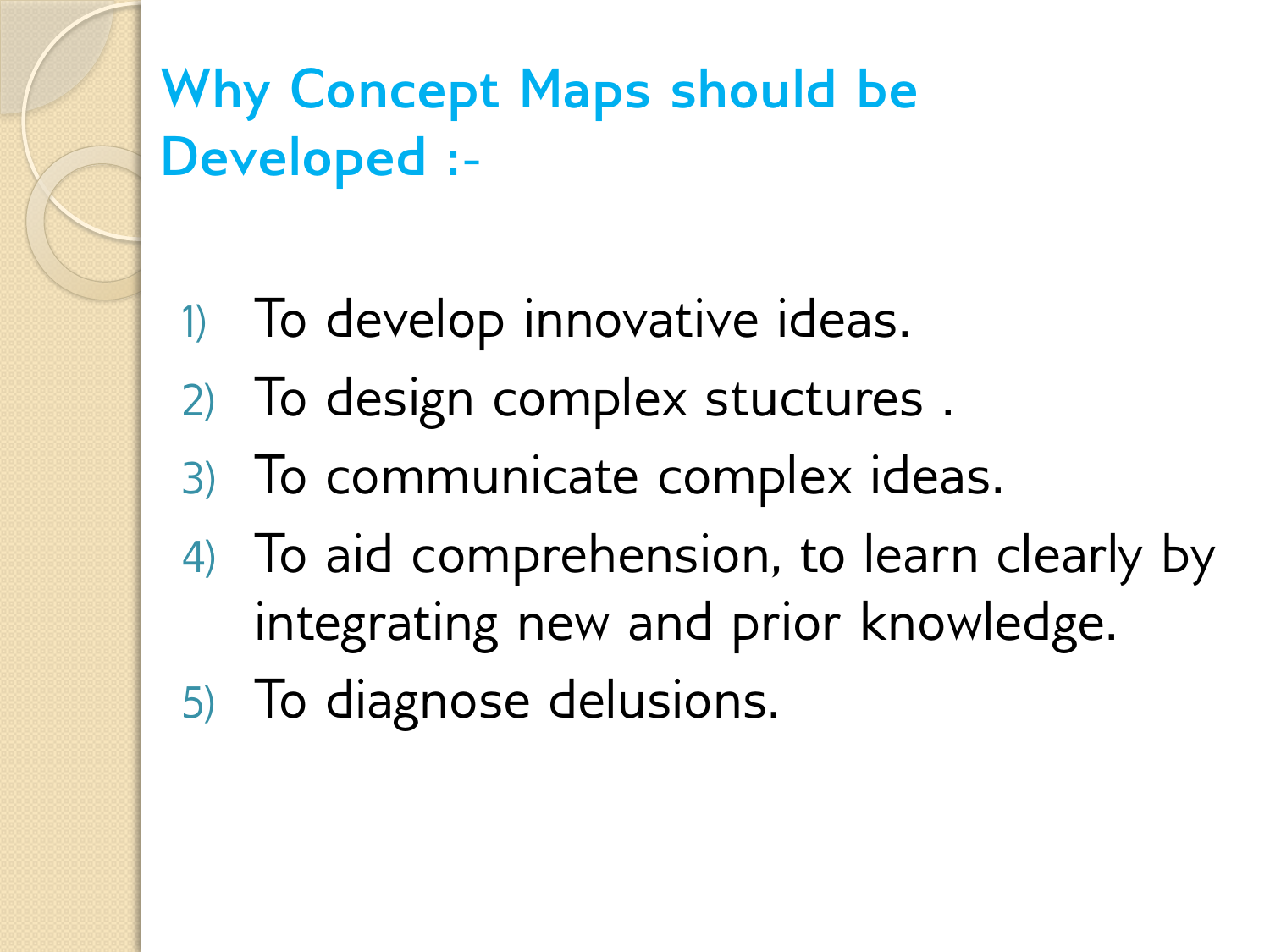

# Why Concept Maps should be Developed :-
To develop innovative ideas.
To design complex stuctures .
To communicate complex ideas.
To aid comprehension, to learn clearly by integrating new and prior knowledge.
To diagnose delusions.